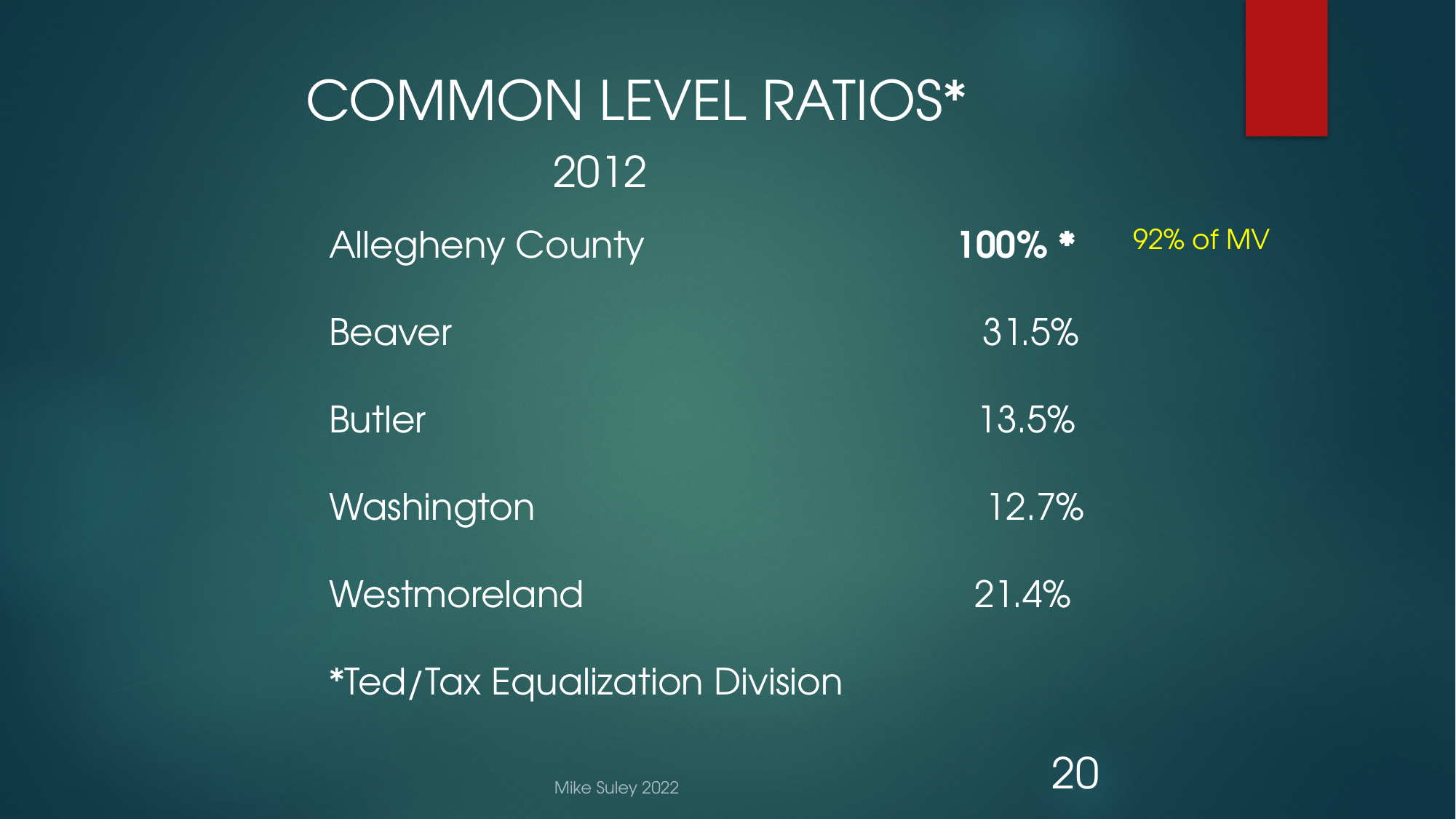

COMMON LEVEL RATIOS*
                               2012
Allegheny County                               100% *

Beaver                                                     31.5%

Butler                                                       13.5%

Washington                                             12.7%

Westmoreland                                       21.4%

*Ted/Tax Equalization Division
92% of MV
Mike Suley 2022
20